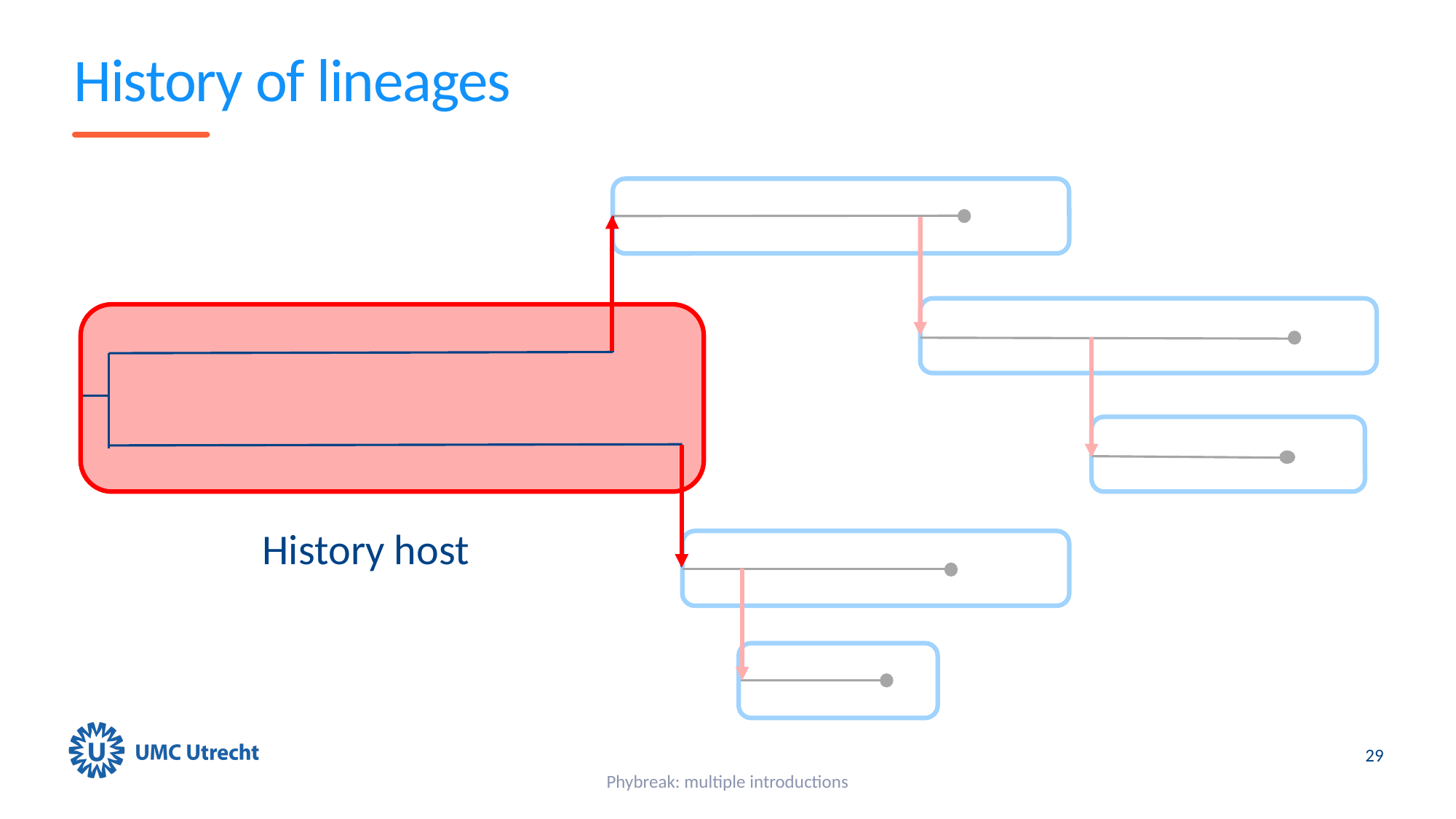

# History of lineages

History host
29
Phybreak: multiple introductions